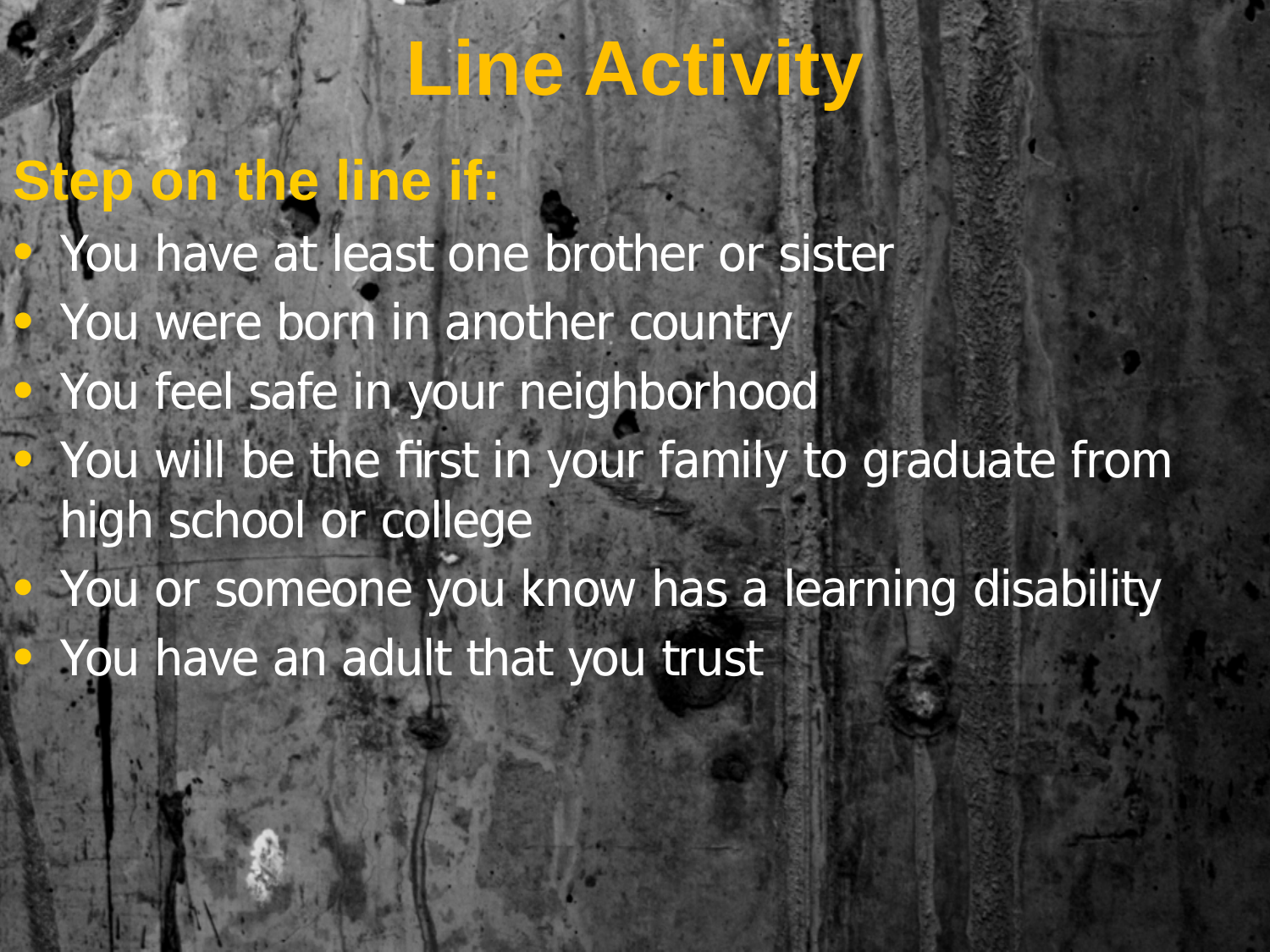

# Line Activity
Step on the line if:
You have at least one brother or sister
You were born in another country
You feel safe in your neighborhood
You will be the first in your family to graduate from high school or college
You or someone you know has a learning disability
You have an adult that you trust